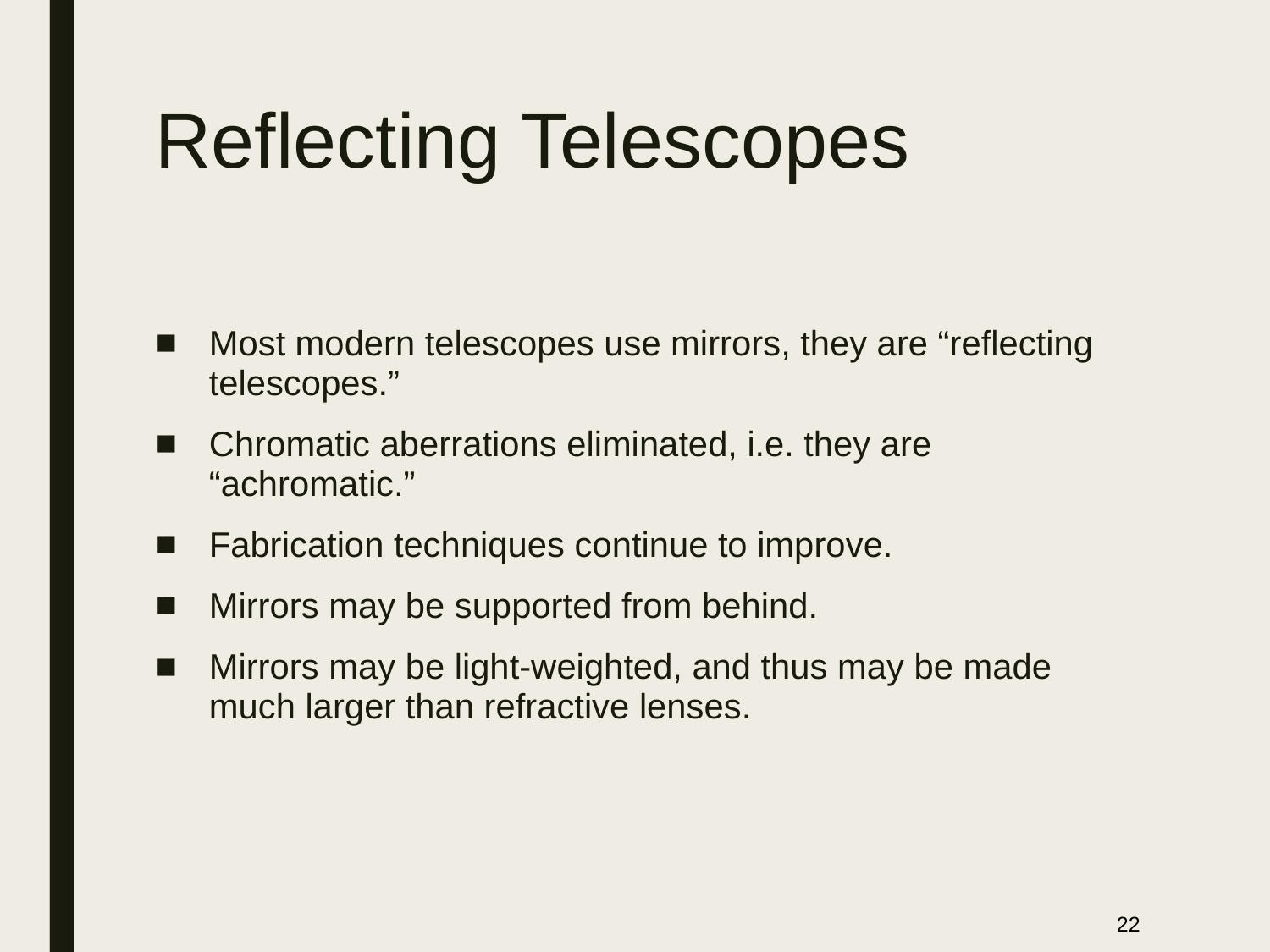

# Reflecting Telescopes
Most modern telescopes use mirrors, they are “reflecting telescopes.”
Chromatic aberrations eliminated, i.e. they are “achromatic.”
Fabrication techniques continue to improve.
Mirrors may be supported from behind.
Mirrors may be light-weighted, and thus may be made much larger than refractive lenses.
22